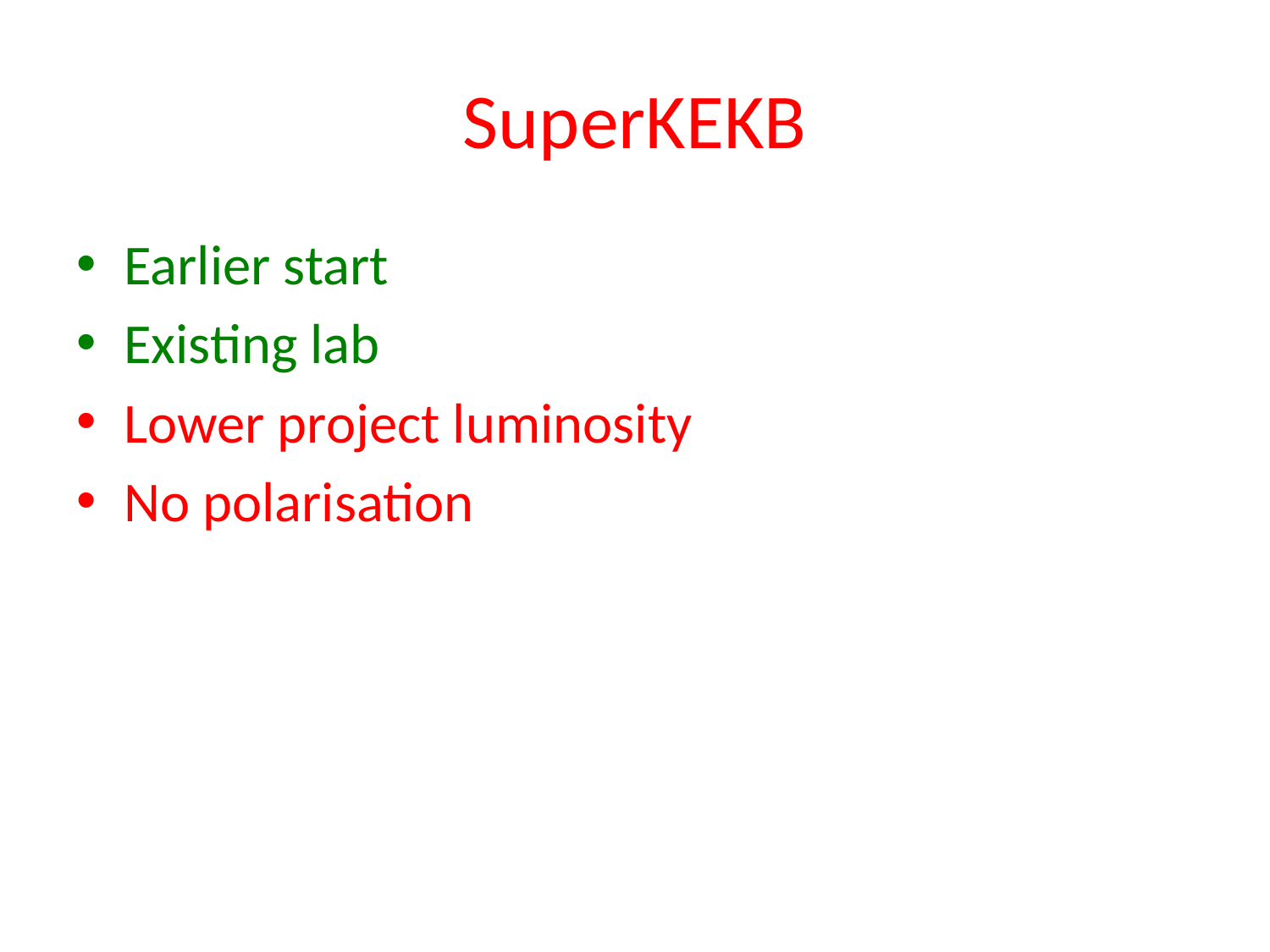

# SuperKEKB
Earlier start
Existing lab
Lower project luminosity
No polarisation